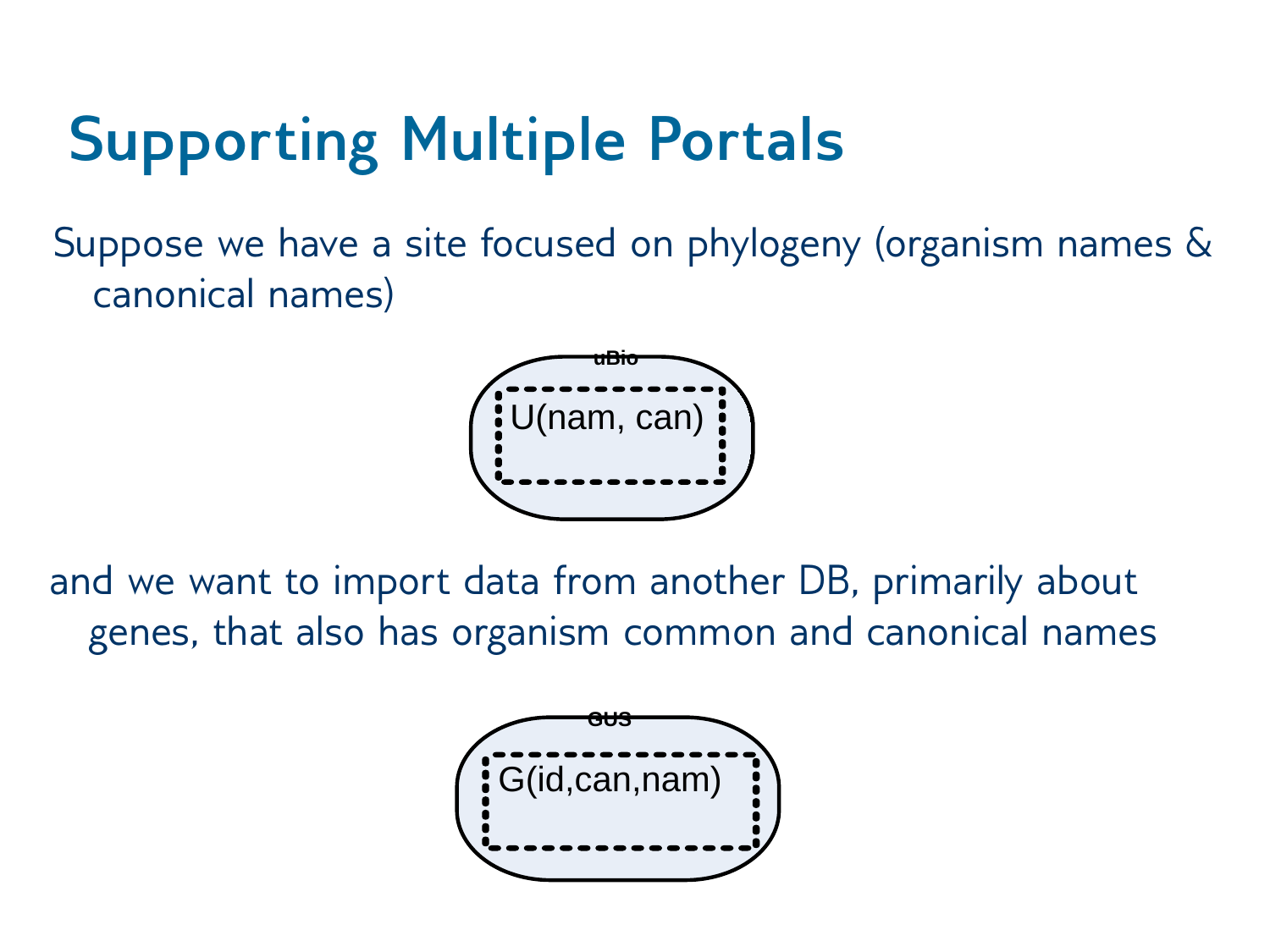

# Supporting Multiple Portals
Suppose we have a site focused on phylogeny (organism names & canonical names)
uBio

U(nam, can)
and we want to import data from another DB, primarily about genes, that also has organism common and canonical names
GUS

G(id,can,nam)